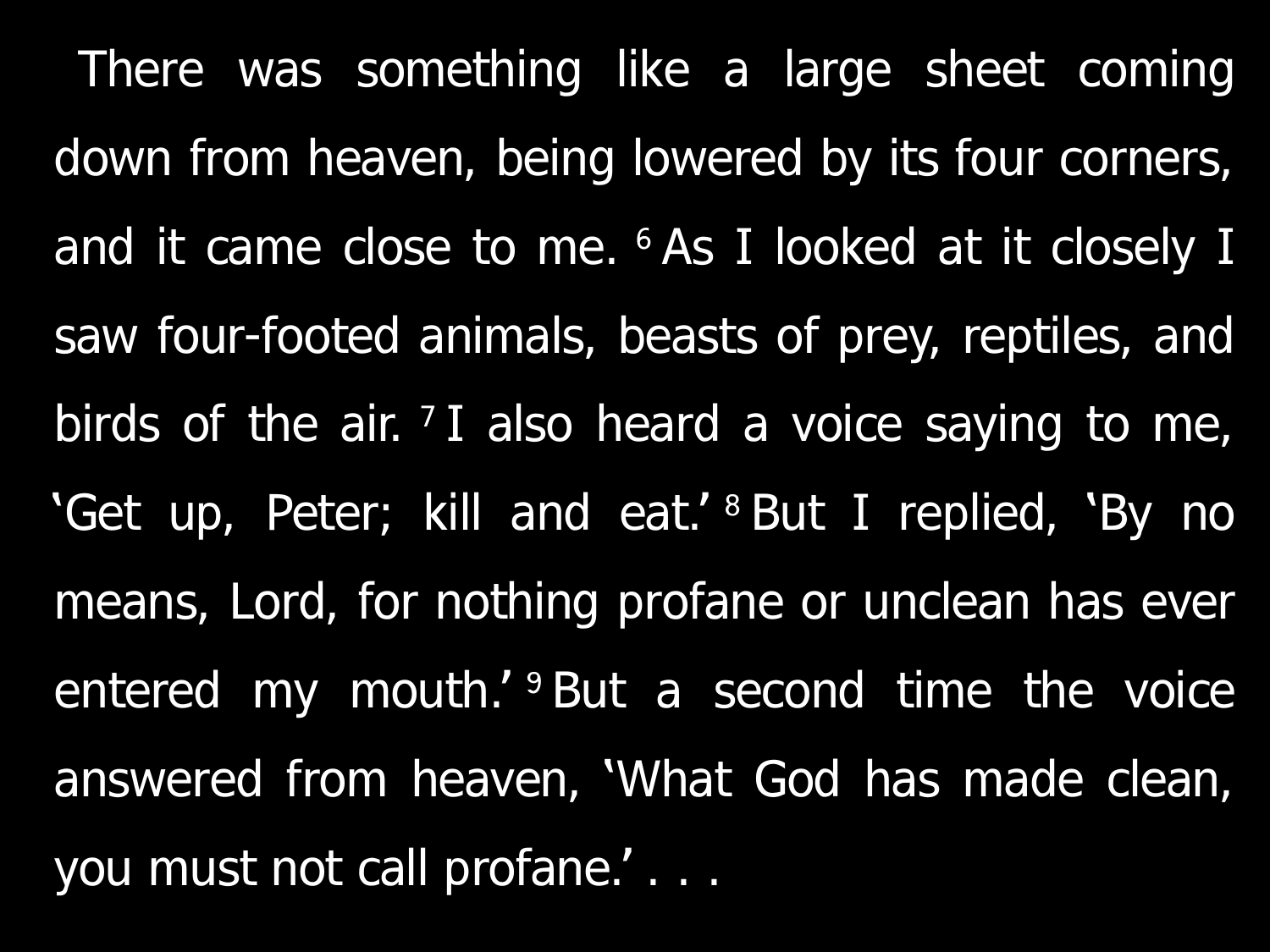

There was something like a large sheet coming down from heaven, being lowered by its four corners, and it came close to me. 6 As I looked at it closely I saw four-footed animals, beasts of prey, reptiles, and birds of the air. 7 I also heard a voice saying to me, ‘Get up, Peter; kill and eat.’ 8 But I replied, ‘By no means, Lord, for nothing profane or unclean has ever entered my mouth.’ 9 But a second time the voice answered from heaven, ‘What God has made clean, you must not call profane.’ . . .